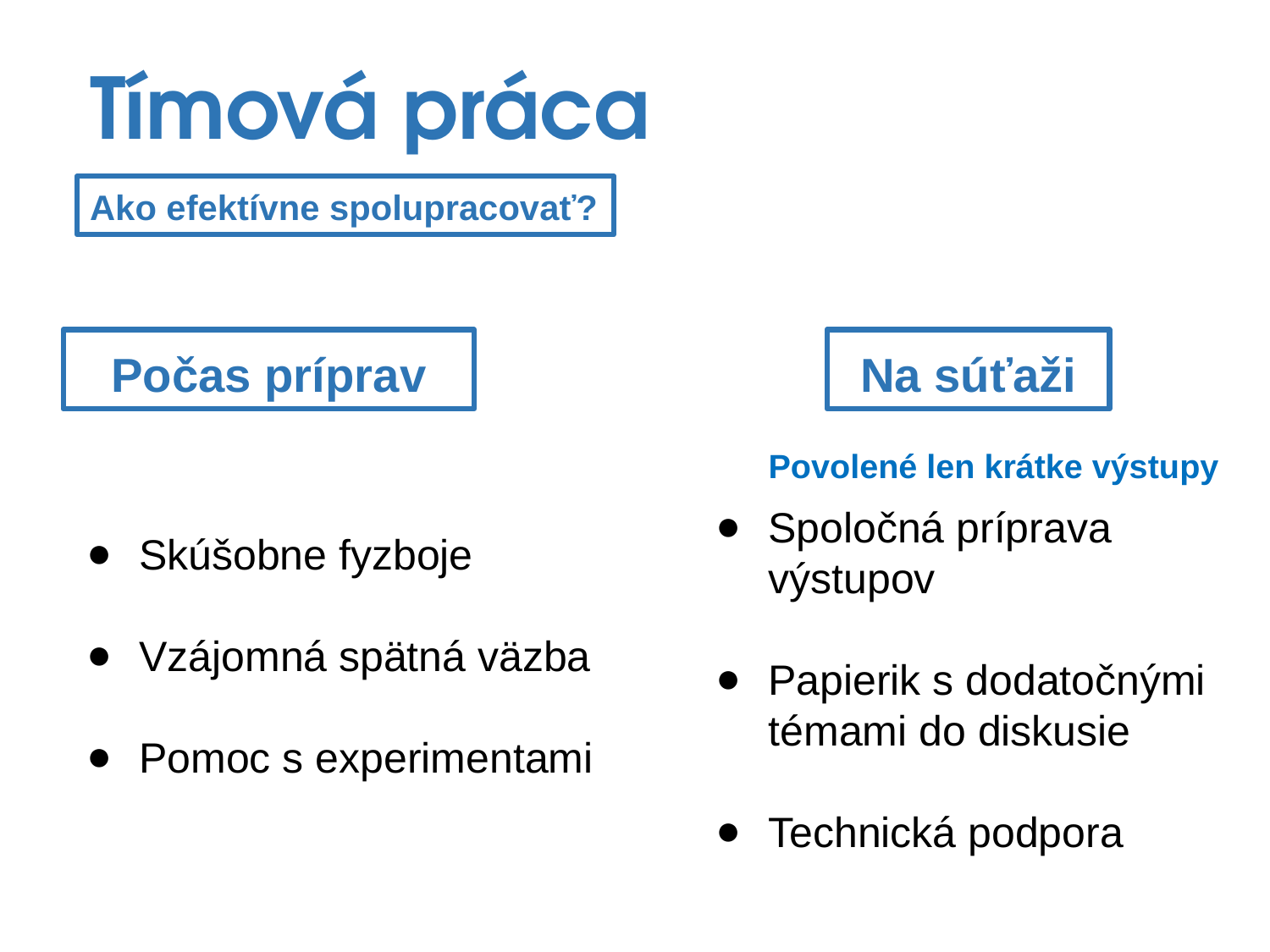

# Tímová práca
Ako efektívne spolupracovať?
Počas príprav
Na súťaži
Povolené len krátke výstupy

Skúšobne fyzboje
Vzájomná spätná väzba
Pomoc s experimentami
Spoločná príprava výstupov

Papierik s dodatočnými témami do diskusie

Technická podpora